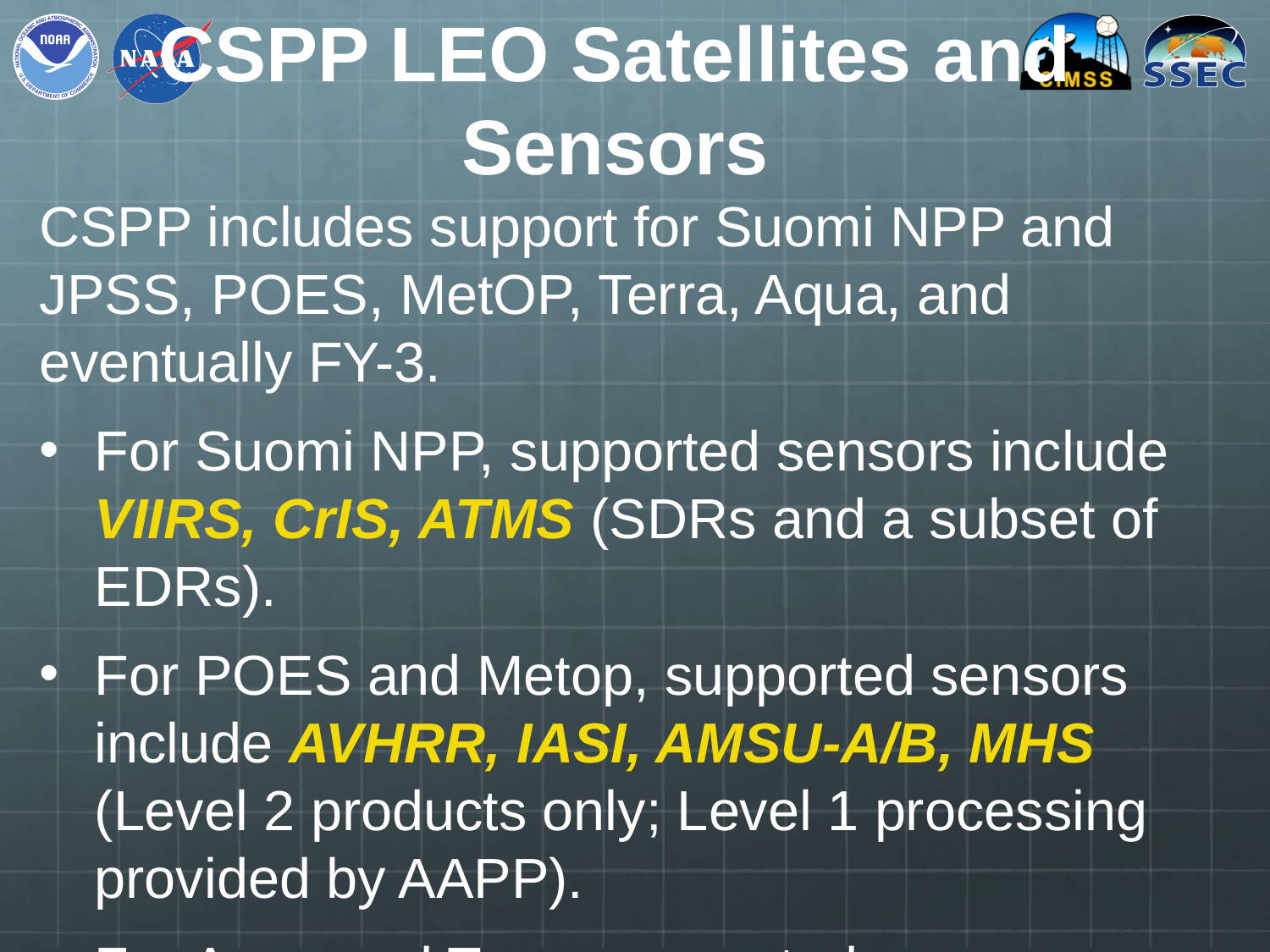

# CSPP LEO Satellites and Sensors
CSPP includes support for Suomi NPP and JPSS, POES, MetOP, Terra, Aqua, and eventually FY-3.
For Suomi NPP, supported sensors include VIIRS, CrIS, ATMS (SDRs and a subset of EDRs).
For POES and Metop, supported sensors include AVHRR, IASI, AMSU-A/B, MHS (Level 2 products only; Level 1 processing provided by AAPP).
For Aqua and Terra, supported sensors include MODIS, AIRS, and AMSU.